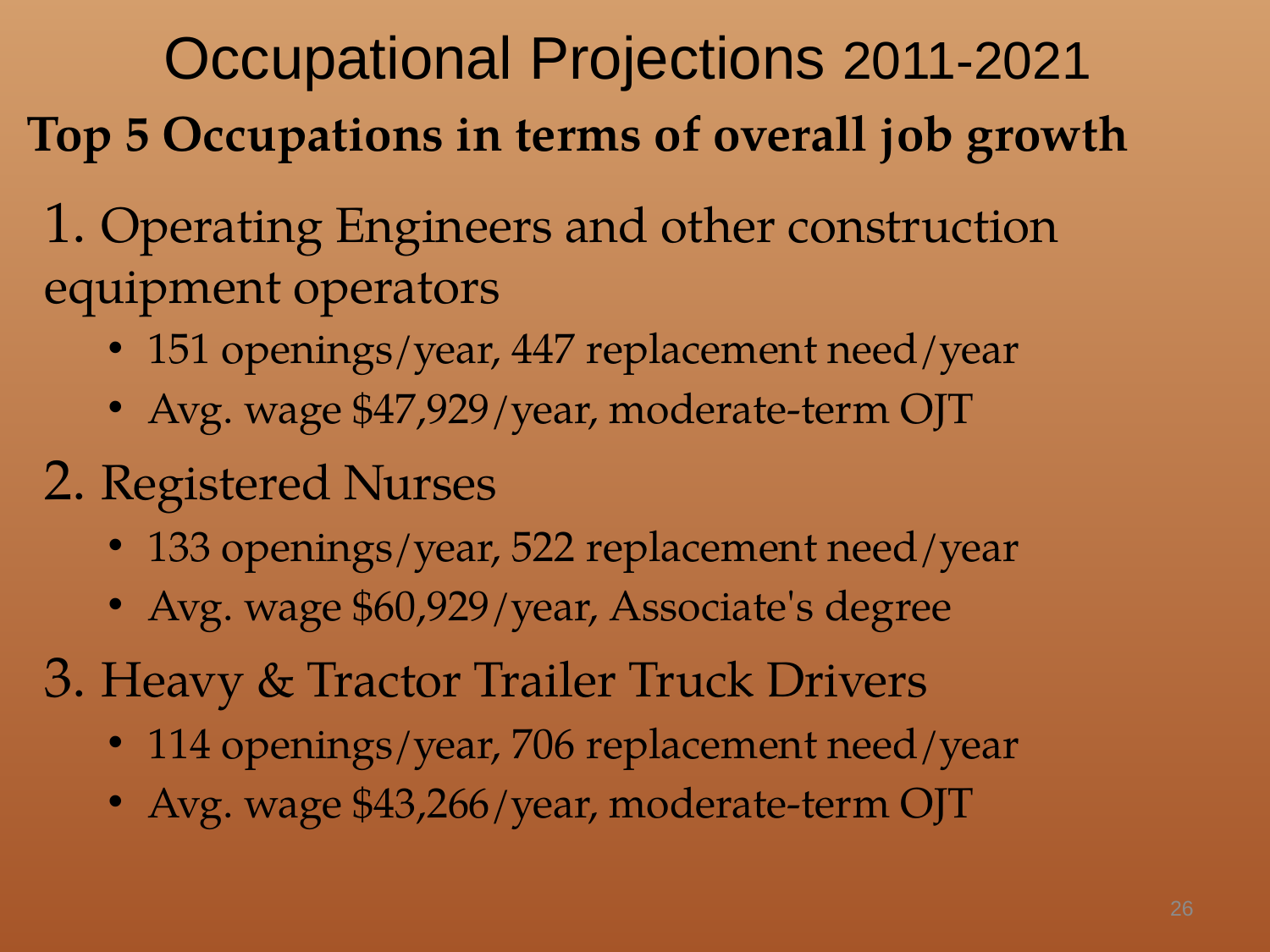

# Occupational Projections 2011-2021
Top 5 Occupations in terms of overall job growth

1. Operating Engineers and other construction 	equipment operators
151 openings/year, 447 replacement need/year
Avg. wage $47,929/year, moderate-term OJT
2. Registered Nurses
133 openings/year, 522 replacement need/year
Avg. wage $60,929/year, Associate's degree
3. Heavy & Tractor Trailer Truck Drivers
114 openings/year, 706 replacement need/year
Avg. wage $43,266/year, moderate-term OJT

26